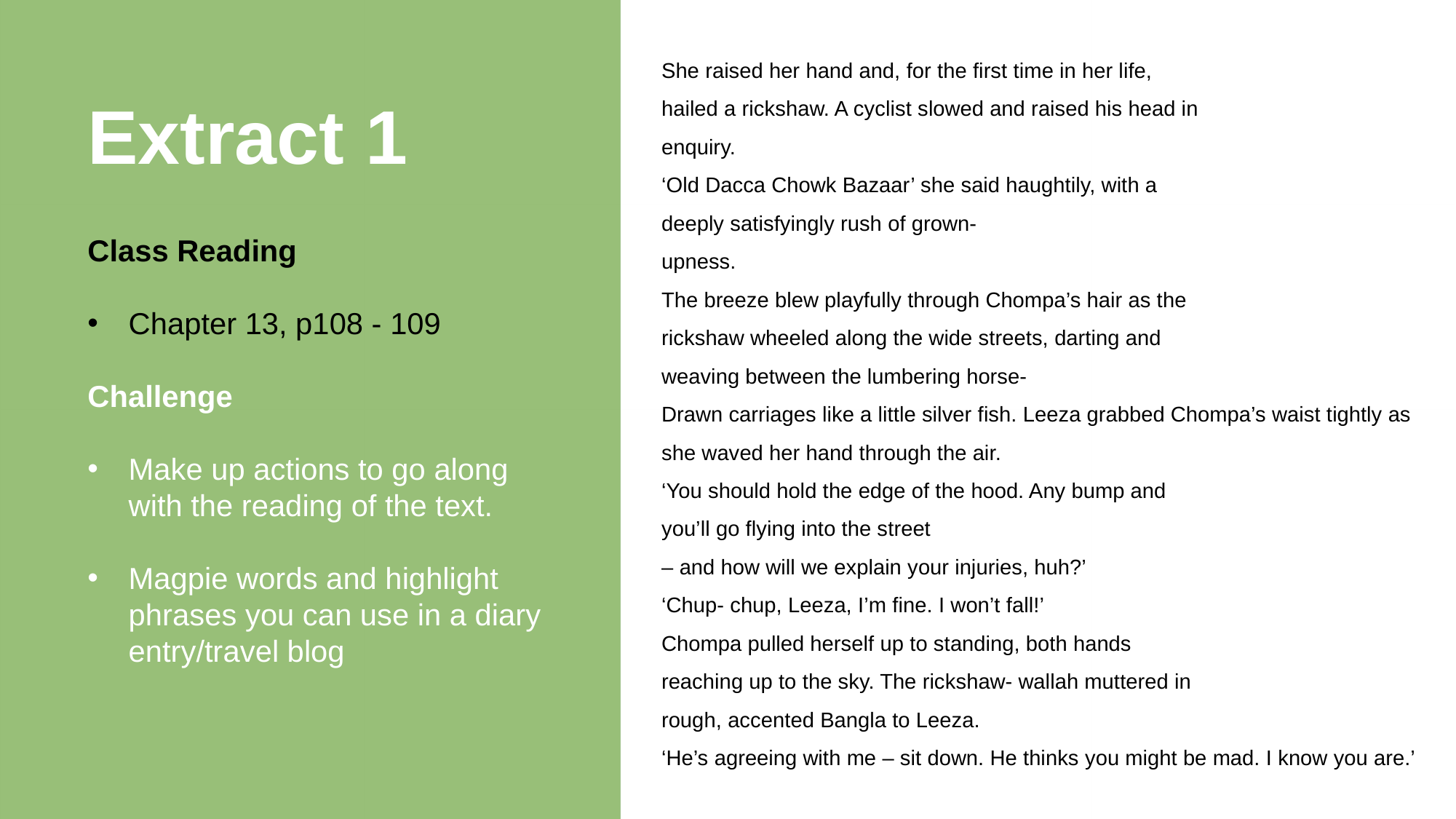

She raised her hand and, for the first time in her life,
hailed a rickshaw. A cyclist slowed and raised his head in
enquiry.
‘Old Dacca Chowk Bazaar’ she said haughtily, with a
deeply satisfyingly rush of grown-
upness.
The breeze blew playfully through Chompa’s hair as the
rickshaw wheeled along the wide streets, darting and
weaving between the lumbering horse-
Drawn carriages like a little silver fish. Leeza grabbed Chompa’s waist tightly as she waved her hand through the air.
‘You should hold the edge of the hood. Any bump and
you’ll go flying into the street
– and how will we explain your injuries, huh?’
‘Chup- chup, Leeza, I’m fine. I won’t fall!’
Chompa pulled herself up to standing, both hands
reaching up to the sky. The rickshaw- wallah muttered in
rough, accented Bangla to Leeza.
‘He’s agreeing with me – sit down. He thinks you might be mad. I know you are.’
Extract 1
Class Reading

Chapter 13, p108 - 109

Challenge

Make up actions to go along with the reading of the text.

Magpie words and highlight phrases you can use in a diary entry/travel blog